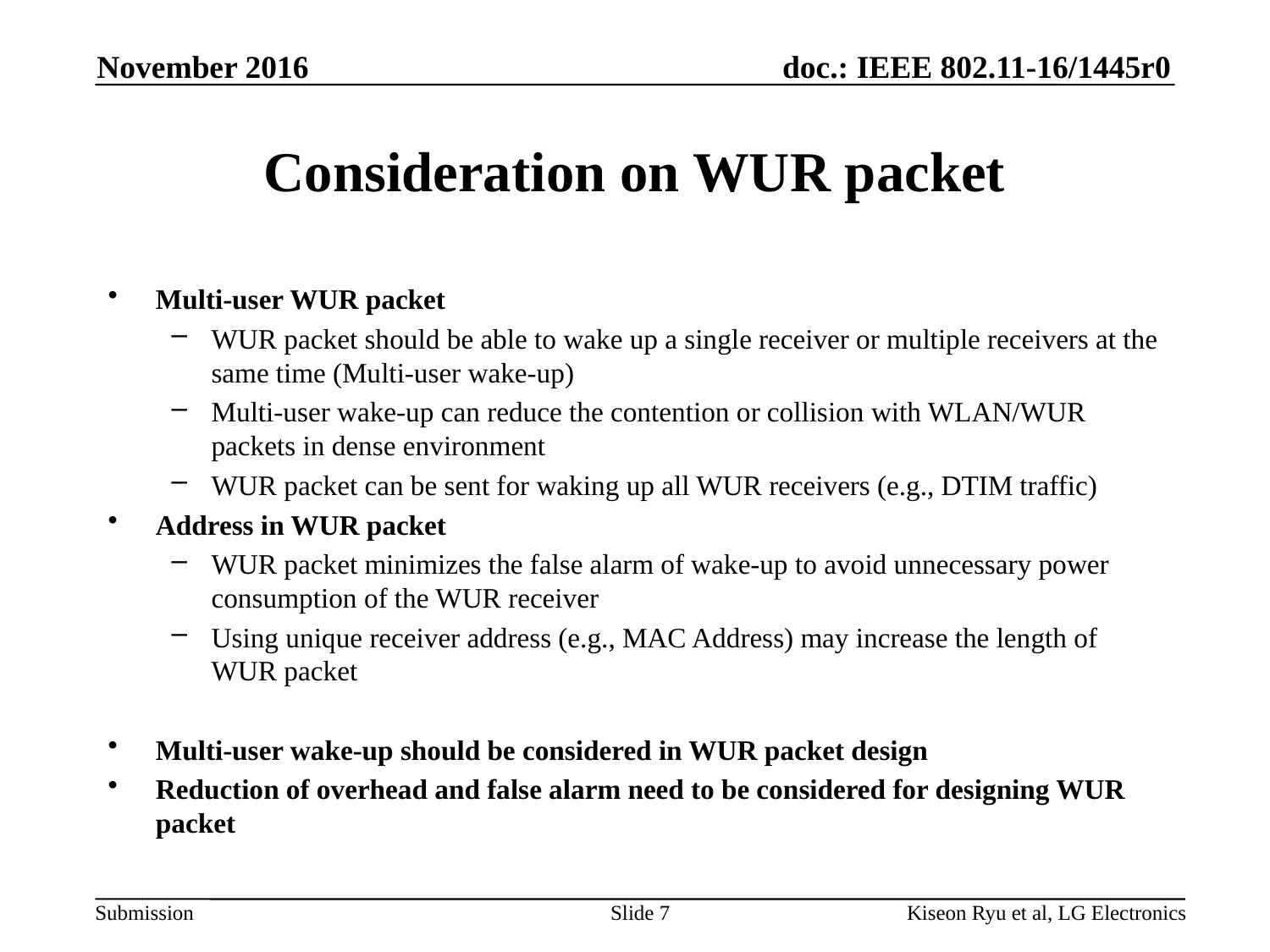

November 2016
# Consideration on WUR packet
Multi-user WUR packet
WUR packet should be able to wake up a single receiver or multiple receivers at the same time (Multi-user wake-up)
Multi-user wake-up can reduce the contention or collision with WLAN/WUR packets in dense environment
WUR packet can be sent for waking up all WUR receivers (e.g., DTIM traffic)
Address in WUR packet
WUR packet minimizes the false alarm of wake-up to avoid unnecessary power consumption of the WUR receiver
Using unique receiver address (e.g., MAC Address) may increase the length of WUR packet

Multi-user wake-up should be considered in WUR packet design
Reduction of overhead and false alarm need to be considered for designing WUR packet

Slide 7
Kiseon Ryu et al, LG Electronics